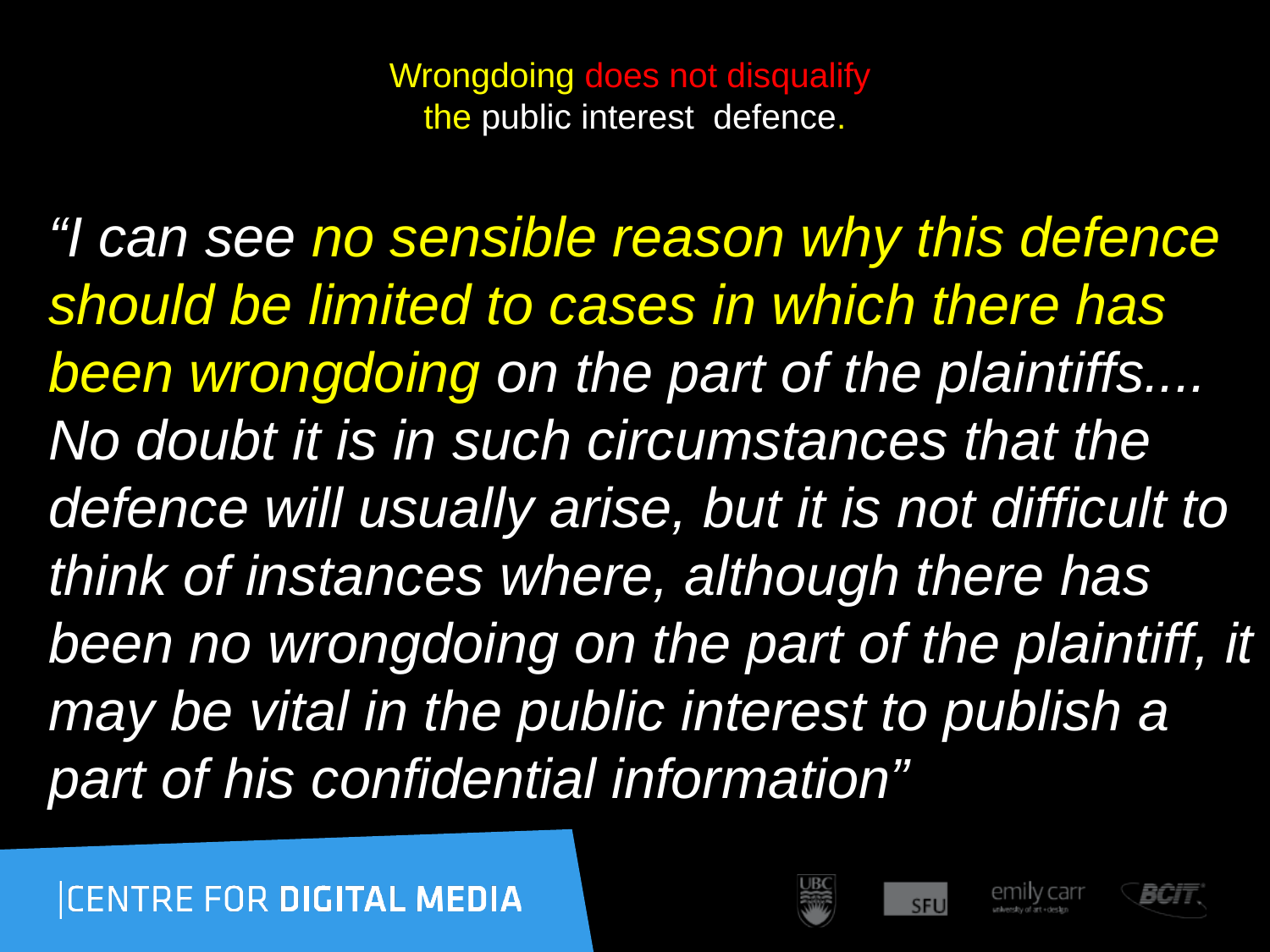

# Wrongdoing does not disqualify the public interest  defence.
“I can see no sensible reason why this defence should be limited to cases in which there has been wrongdoing on the part of the plaintiffs.... No doubt it is in such circumstances that the defence will usually arise, but it is not difficult to think of instances where, although there has been no wrongdoing on the part of the plaintiff, it may be vital in the public interest to publish a part of his confidential information”